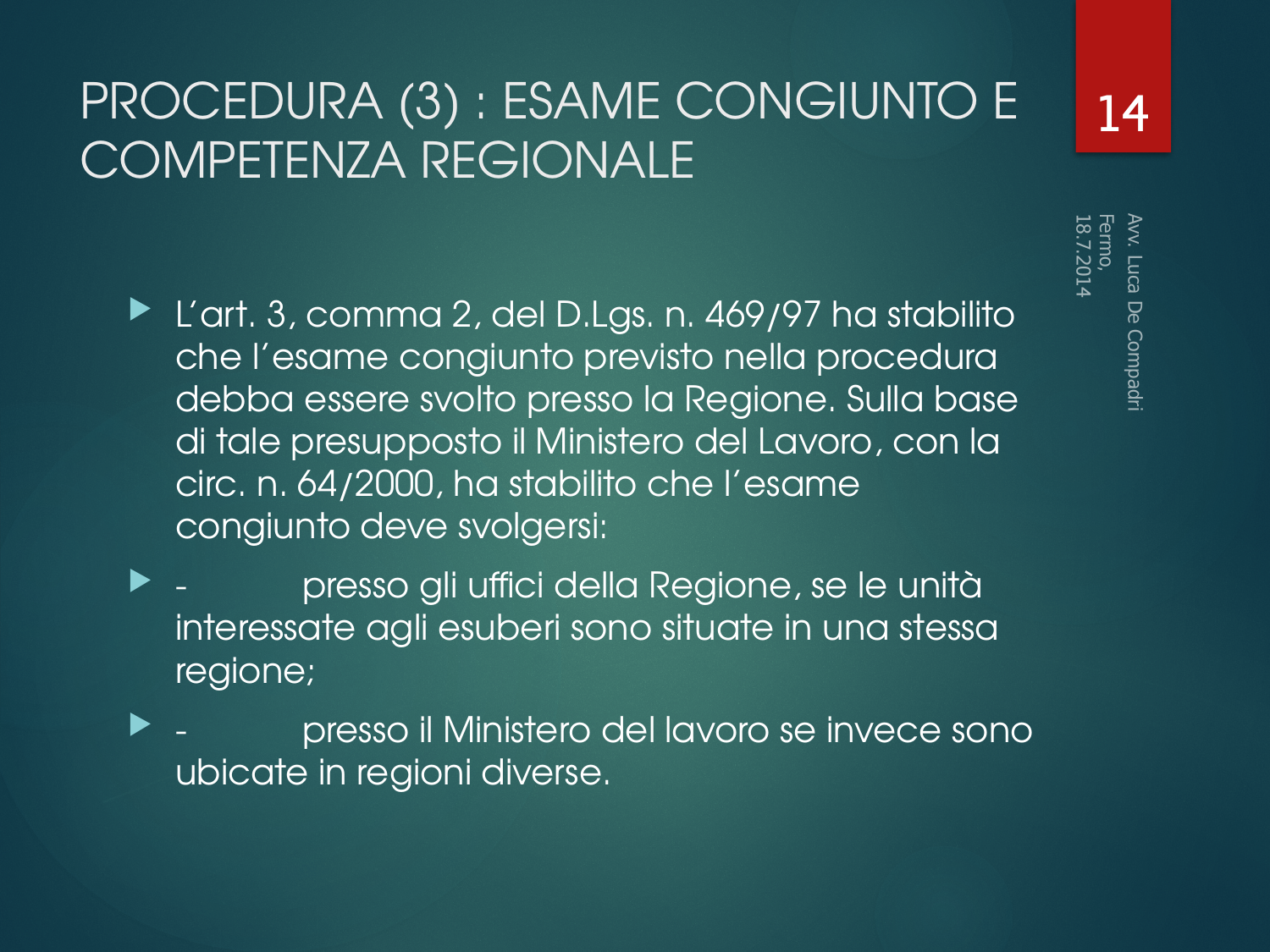

14
# PROCEDURA (3) : ESAME CONGIUNTO E COMPETENZA REGIONALE
Fermo, 18.7.2014
L’art. 3, comma 2, del D.Lgs. n. 469/97 ha stabilito che l’esame congiunto previsto nella procedura debba essere svolto presso la Regione. Sulla base di tale presupposto il Ministero del Lavoro, con la circ. n. 64/2000, ha stabilito che l’esame congiunto deve svolgersi:
-	presso gli uffici della Regione, se le unità interessate agli esuberi sono situate in una stessa regione;
-	presso il Ministero del lavoro se invece sono ubicate in regioni diverse.

Avv. Luca De Compadri